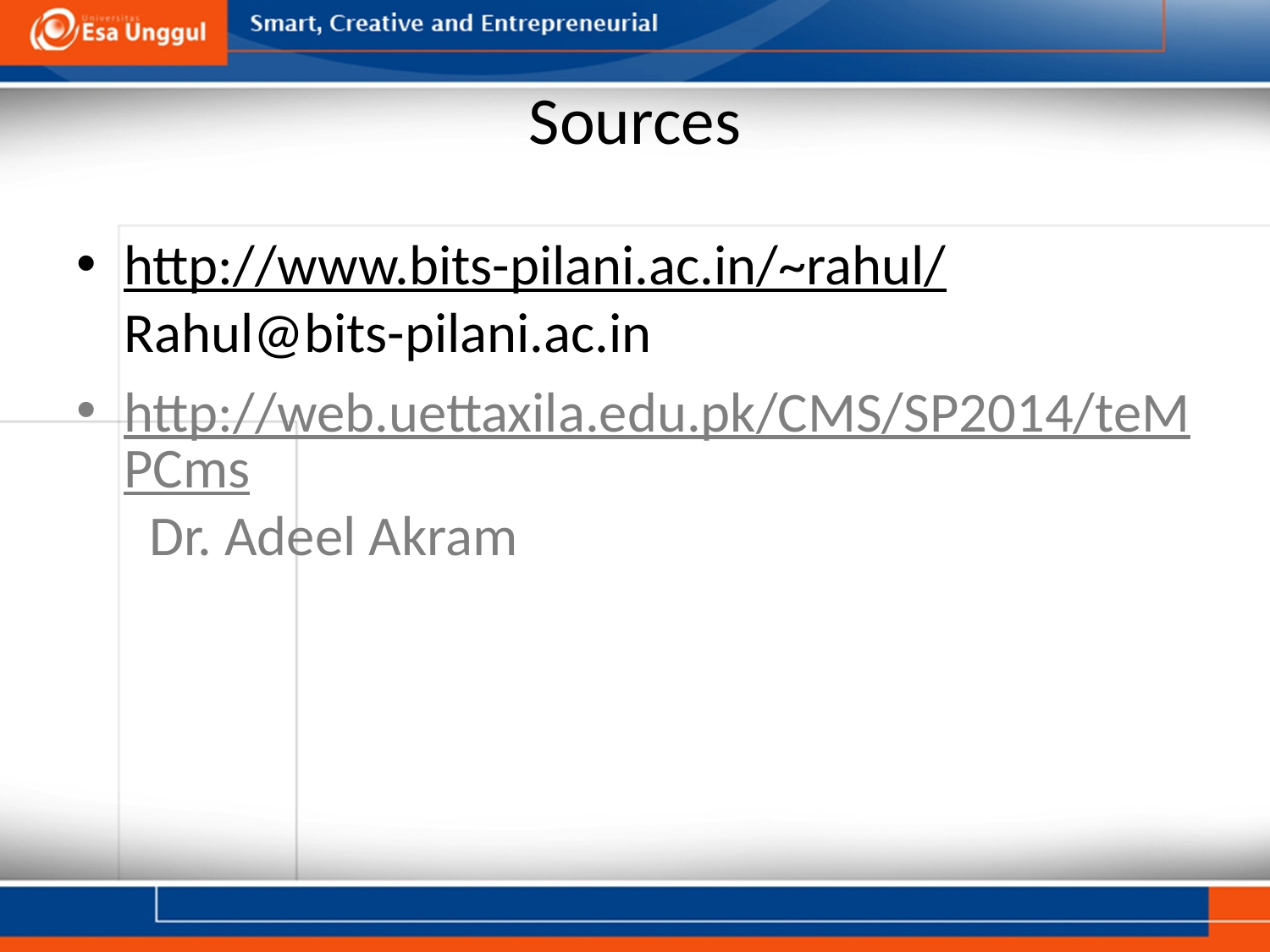

# Sources
http://www.bits-pilani.ac.in/~rahul/ Rahul@bits-pilani.ac.in
http://web.uettaxila.edu.pk/CMS/SP2014/teMPCms  Dr. Adeel Akram